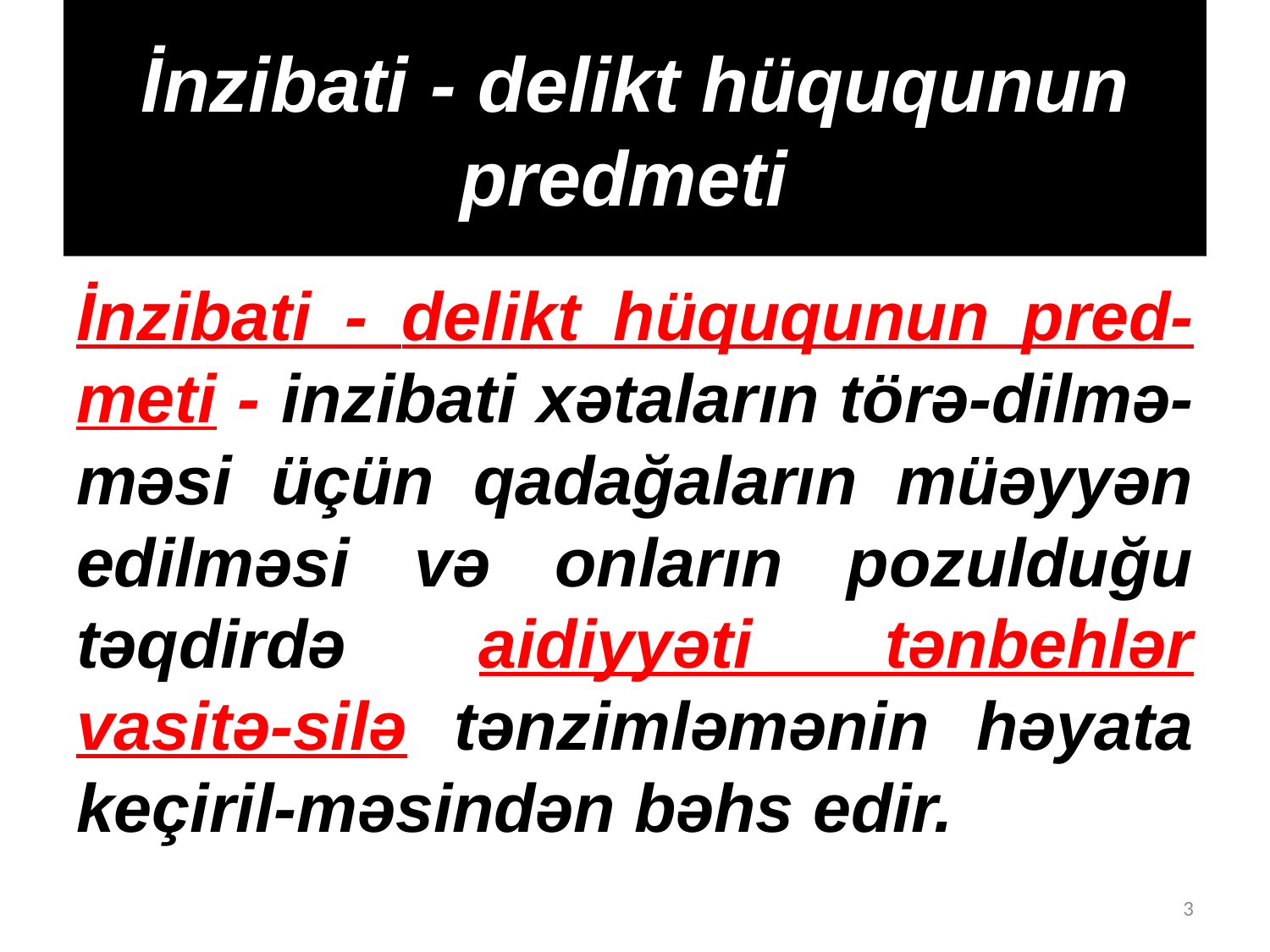

# İnzibati - delikt hüququnun predmeti
İnzibati - delikt hüququnun pred-meti - inzibati xətaların törə-dilmə-məsi üçün qadağaların müəyyən edilməsi və onların pozulduğu təqdirdə aidiyyəti tənbehlər vasitə-silə tənzimləmənin həyata keçiril-məsindən bəhs edir.

3